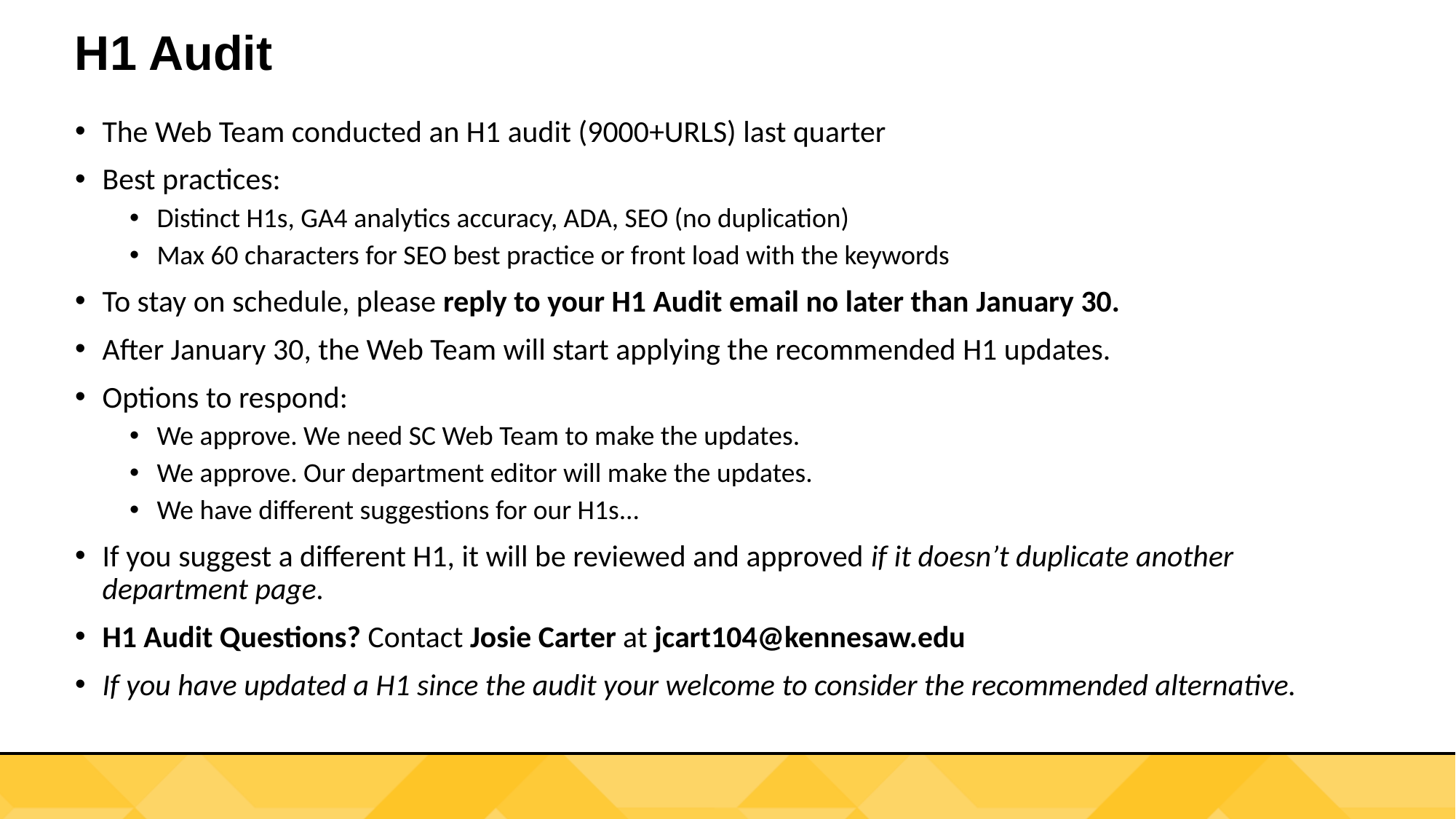

# H1 Audit
The Web Team conducted an H1 audit (9000+URLS) last quarter
Best practices:
Distinct H1s, GA4 analytics accuracy, ADA, SEO (no duplication)
Max 60 characters for SEO best practice or front load with the keywords
To stay on schedule, please reply to your H1 Audit email no later than January 30.
After January 30, the Web Team will start applying the recommended H1 updates.
Options to respond:
We approve. We need SC Web Team to make the updates.
We approve. Our department editor will make the updates.
We have different suggestions for our H1s...
If you suggest a different H1, it will be reviewed and approved if it doesn’t duplicate another department page.
H1 Audit Questions? Contact Josie Carter at jcart104@kennesaw.edu
If you have updated a H1 since the audit your welcome to consider the recommended alternative.